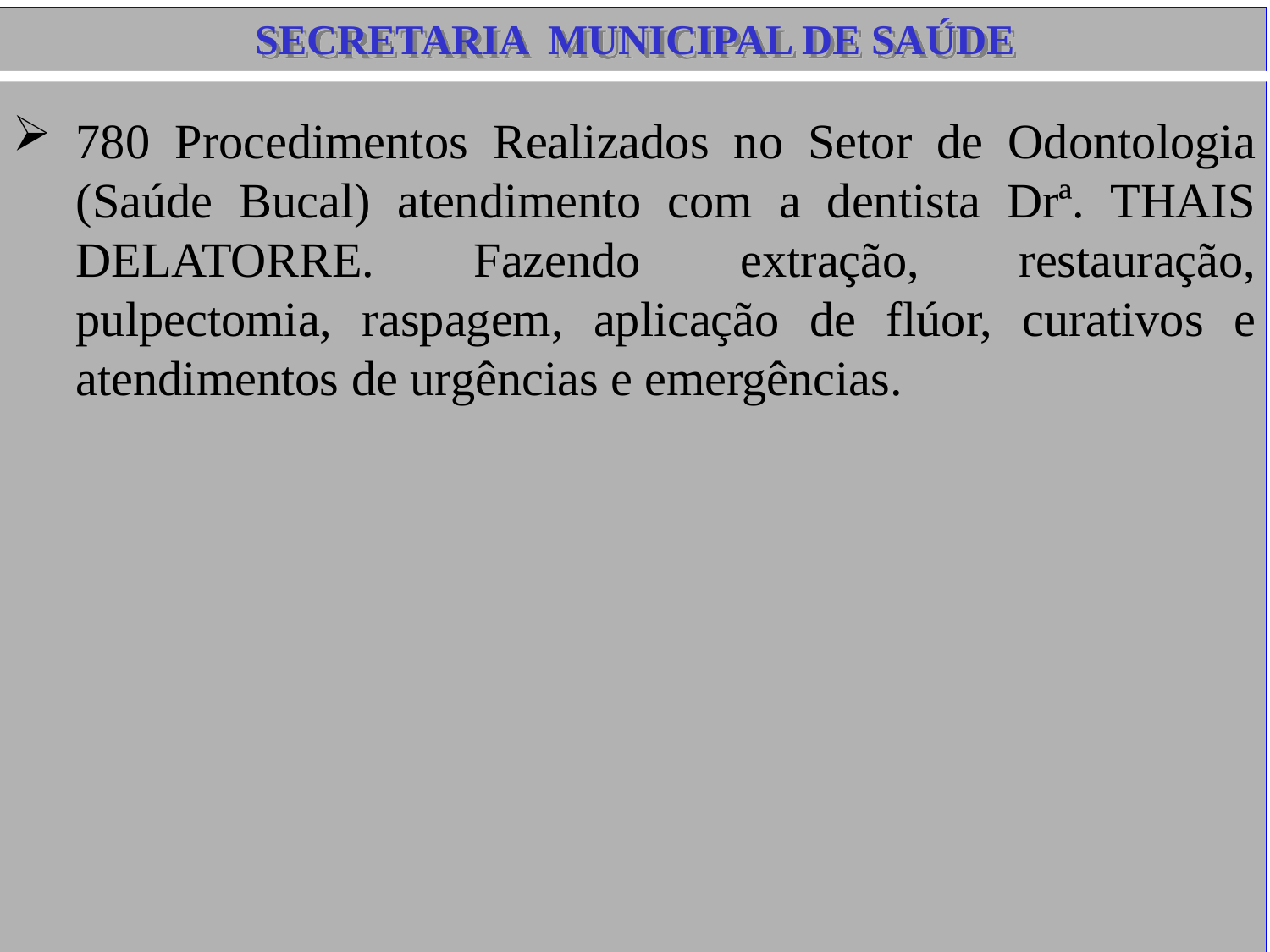

SECRETARIA  MUNICIPAL DE SAÚDE

780 Procedimentos Realizados no Setor de Odontologia (Saúde Bucal) atendimento com a dentista Drª. THAIS DELATORRE. Fazendo extração, restauração, pulpectomia, raspagem, aplicação de flúor, curativos e atendimentos de urgências e emergências.